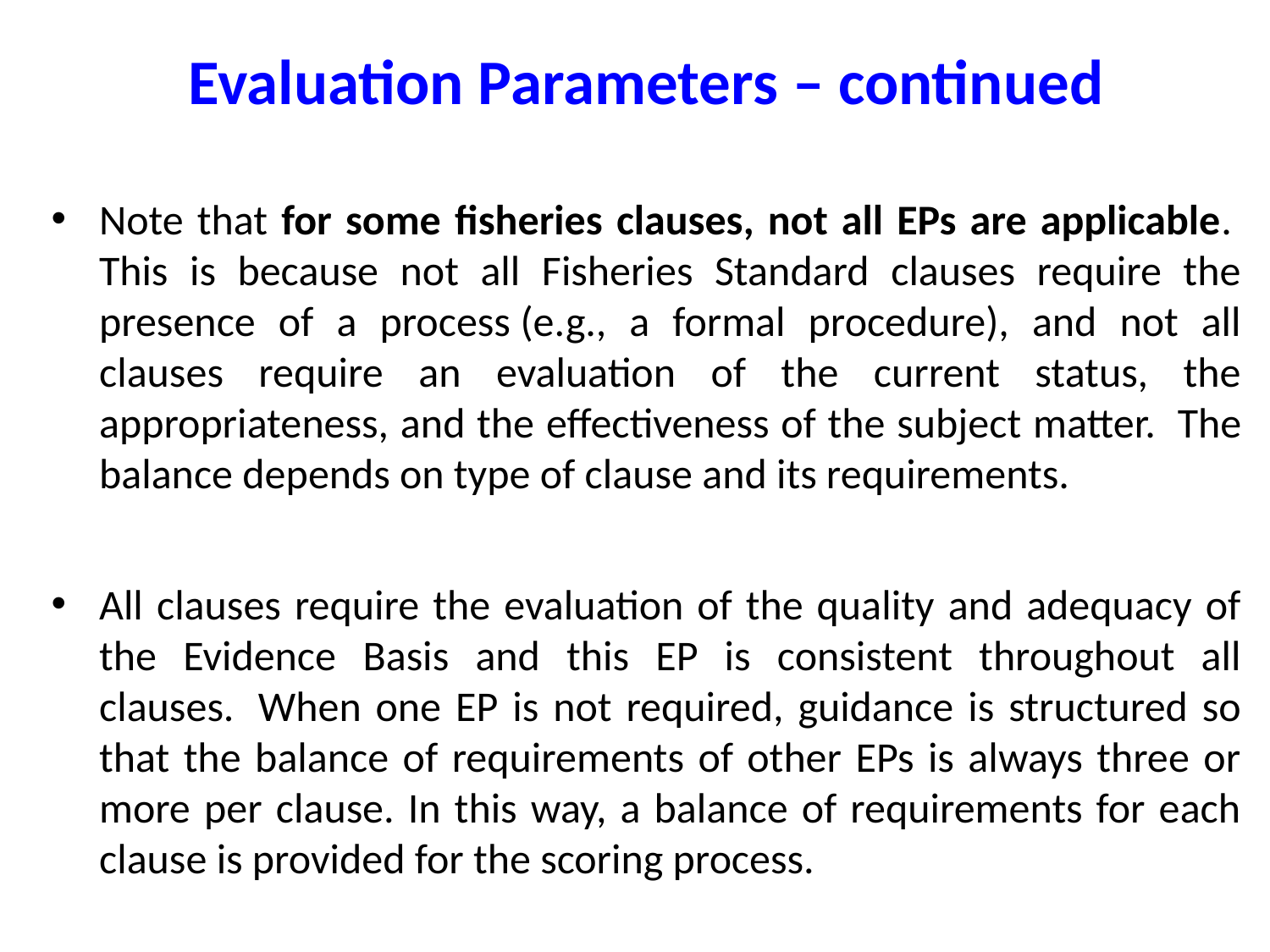

# Evaluation Parameters – continued

Note that for some fisheries clauses, not all EPs are applicable.  This is because not all Fisheries Standard clauses require the presence of a process (e.g., a formal procedure), and not all clauses require an evaluation of the current status, the appropriateness, and the effectiveness of the subject matter.  The balance depends on type of clause and its requirements.

All clauses require the evaluation of the quality and adequacy of the Evidence Basis and this EP is consistent throughout all clauses.  When one EP is not required, guidance is structured so that the balance of requirements of other EPs is always three or more per clause. In this way, a balance of requirements for each clause is provided for the scoring process.